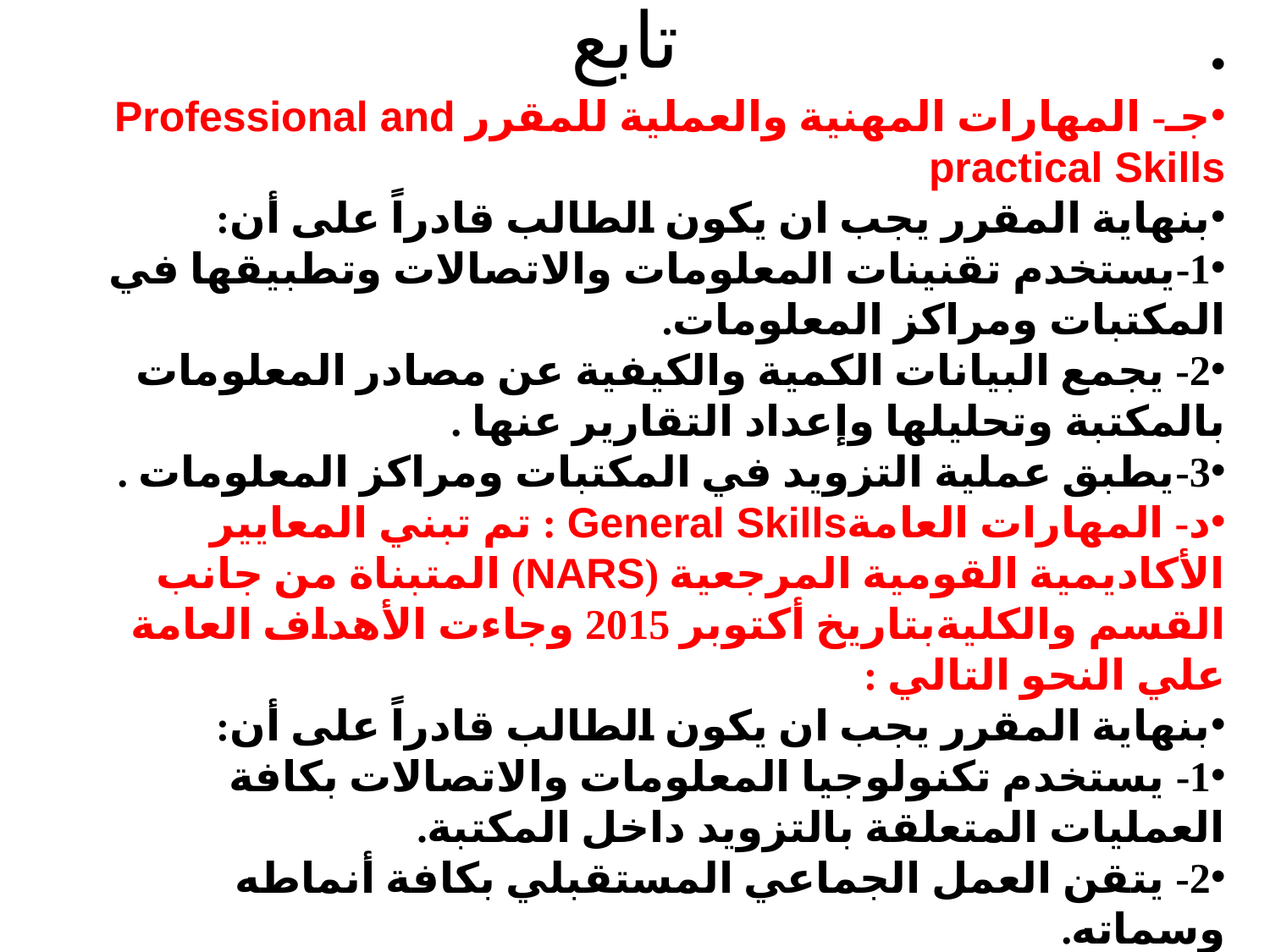

# تابع

جـ- المهارات المهنية والعملية للمقرر Professional and practical Skills
بنهاية المقرر يجب ان يكون الطالب قادراً على أن:
1-يستخدم تقنينات المعلومات والاتصالات وتطبيقها في المكتبات ومراكز المعلومات.
2- يجمع البيانات الكمية والكيفية عن مصادر المعلومات بالمكتبة وتحليلها وإعداد التقارير عنها .
3-يطبق عملية التزويد في المكتبات ومراكز المعلومات .
د- المهارات العامةGeneral Skills : تم تبني المعايير الأكاديمية القومية المرجعية (NARS) المتبناة من جانب القسم والكليةبتاريخ أكتوبر 2015 وجاءت الأهداف العامة علي النحو التالي :
بنهاية المقرر يجب ان يكون الطالب قادراً على أن:
1- يستخدم تكنولوجيا المعلومات والاتصالات بكافة العمليات المتعلقة بالتزويد داخل المكتبة.
2- يتقن العمل الجماعي المستقبلي بكافة أنماطه وسماته.
3- يتواصل بصورة مكتوبة أو شفهيةً في جمع المعلومات عن الأوعية التي يتم إقتناؤها بالمكتبة .